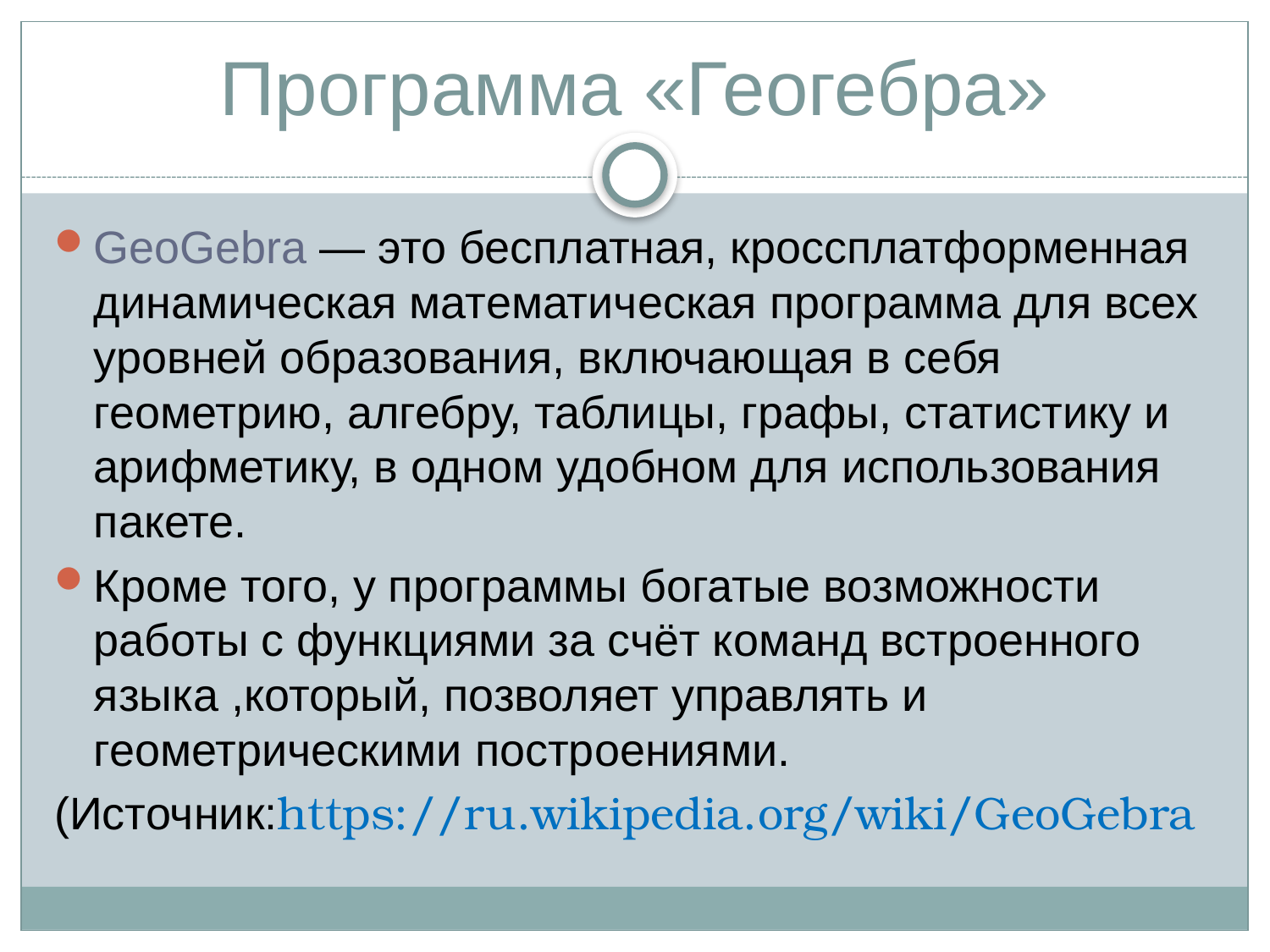

# Программа «Геогебра»
GeoGebra — это бесплатная, кроссплатформенная динамическая математическая программа для всех уровней образования, включающая в себя геометрию, алгебру, таблицы, графы, статистику и арифметику, в одном удобном для использования пакете.
Кроме того, у программы богатые возможности работы с функциями за счёт команд встроенного языка ,который, позволяет управлять и геометрическими построениями.
(Источник:https://ru.wikipedia.org/wiki/GeoGebra